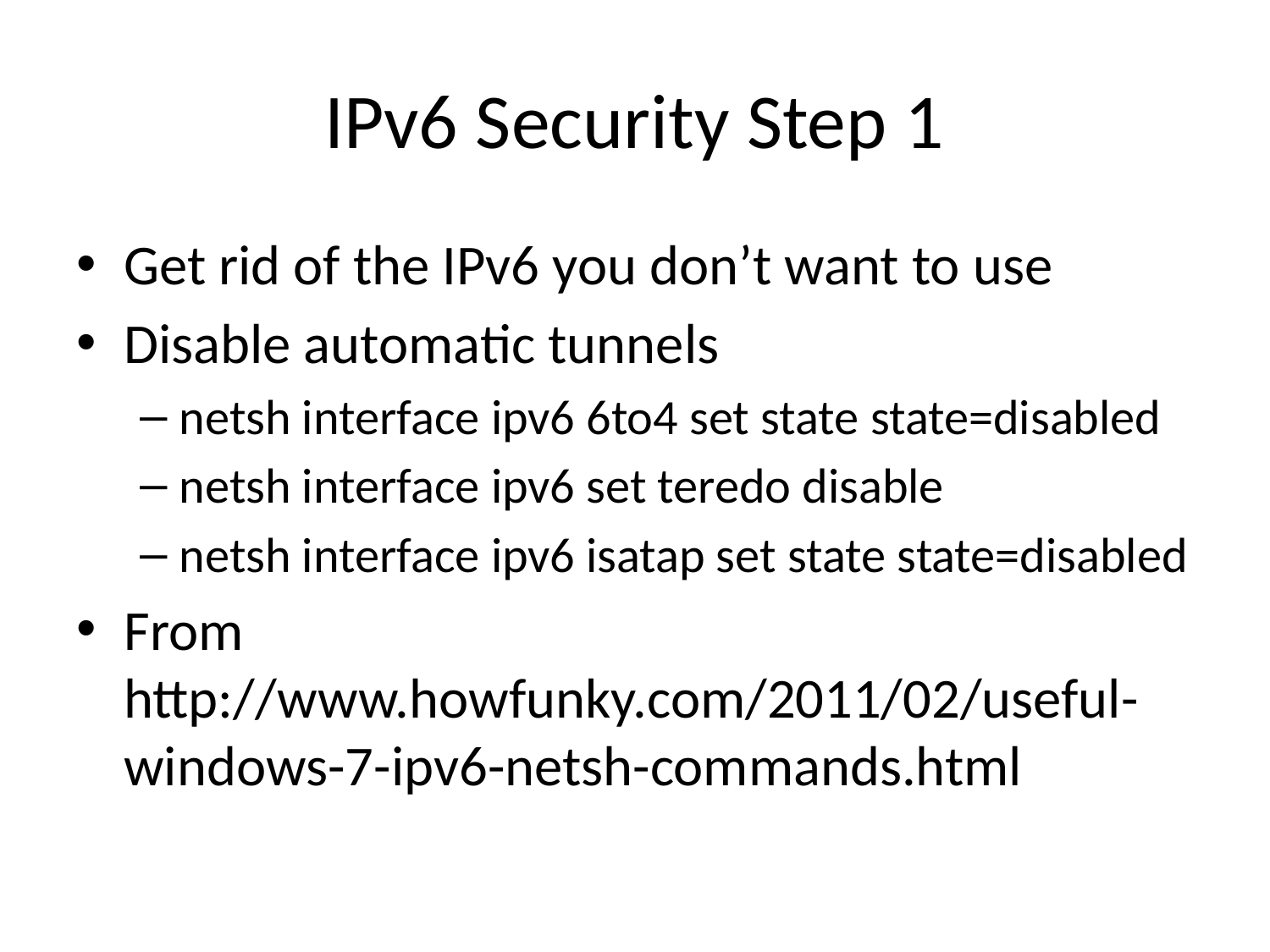

# IPv6 Security Step 1
Get rid of the IPv6 you don’t want to use
Disable automatic tunnels
netsh interface ipv6 6to4 set state state=disabled
netsh interface ipv6 set teredo disable
netsh interface ipv6 isatap set state state=disabled
From http://www.howfunky.com/2011/02/useful-windows-7-ipv6-netsh-commands.html